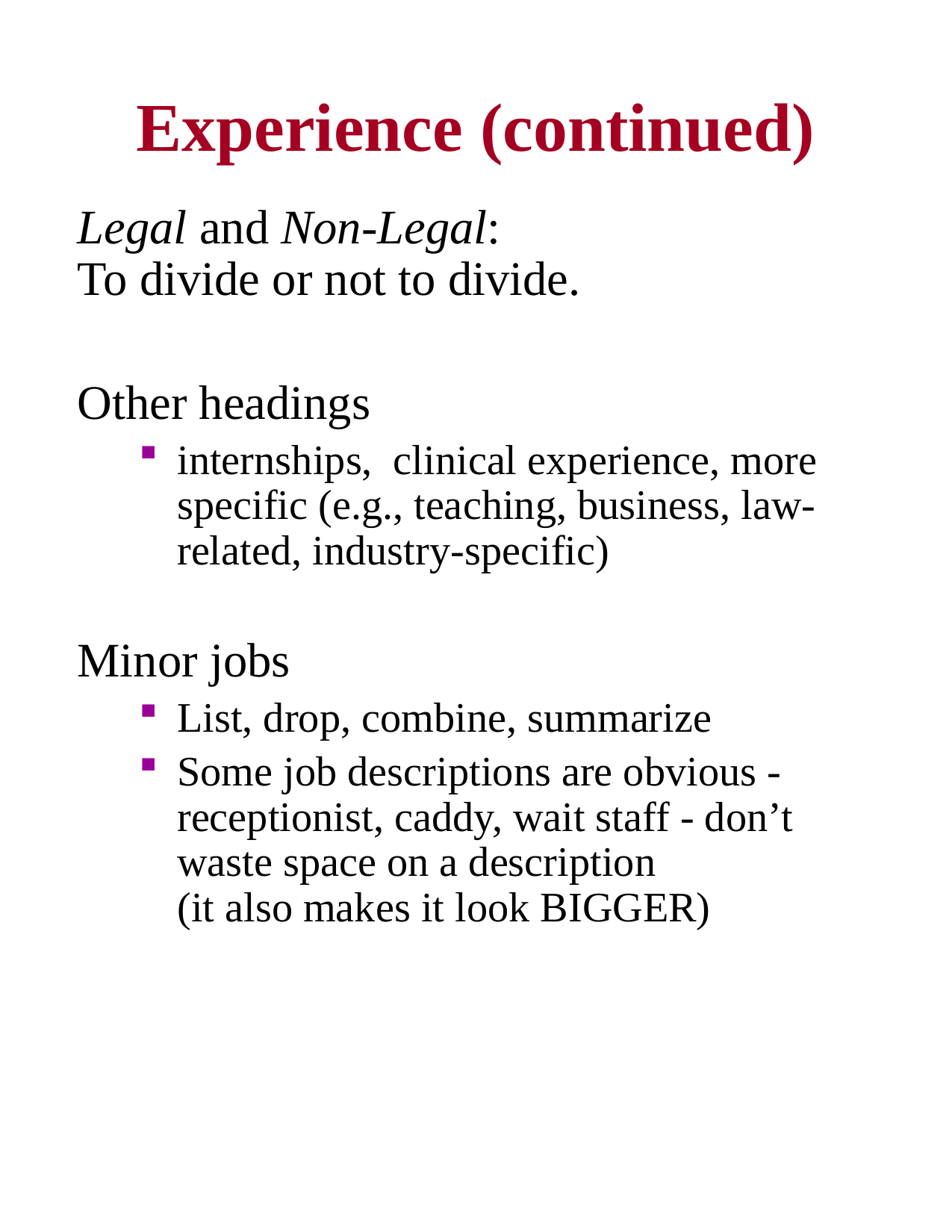

# Experience (continued)
Legal and Non-Legal:
To divide or not to divide.

Other headings
internships,  clinical experience, more specific (e.g., teaching, business, law-related, industry-specific)
Minor jobs
List, drop, combine, summarize
Some job descriptions are obvious - receptionist, caddy, wait staff - don’t waste space on a description
(it also makes it look BIGGER)